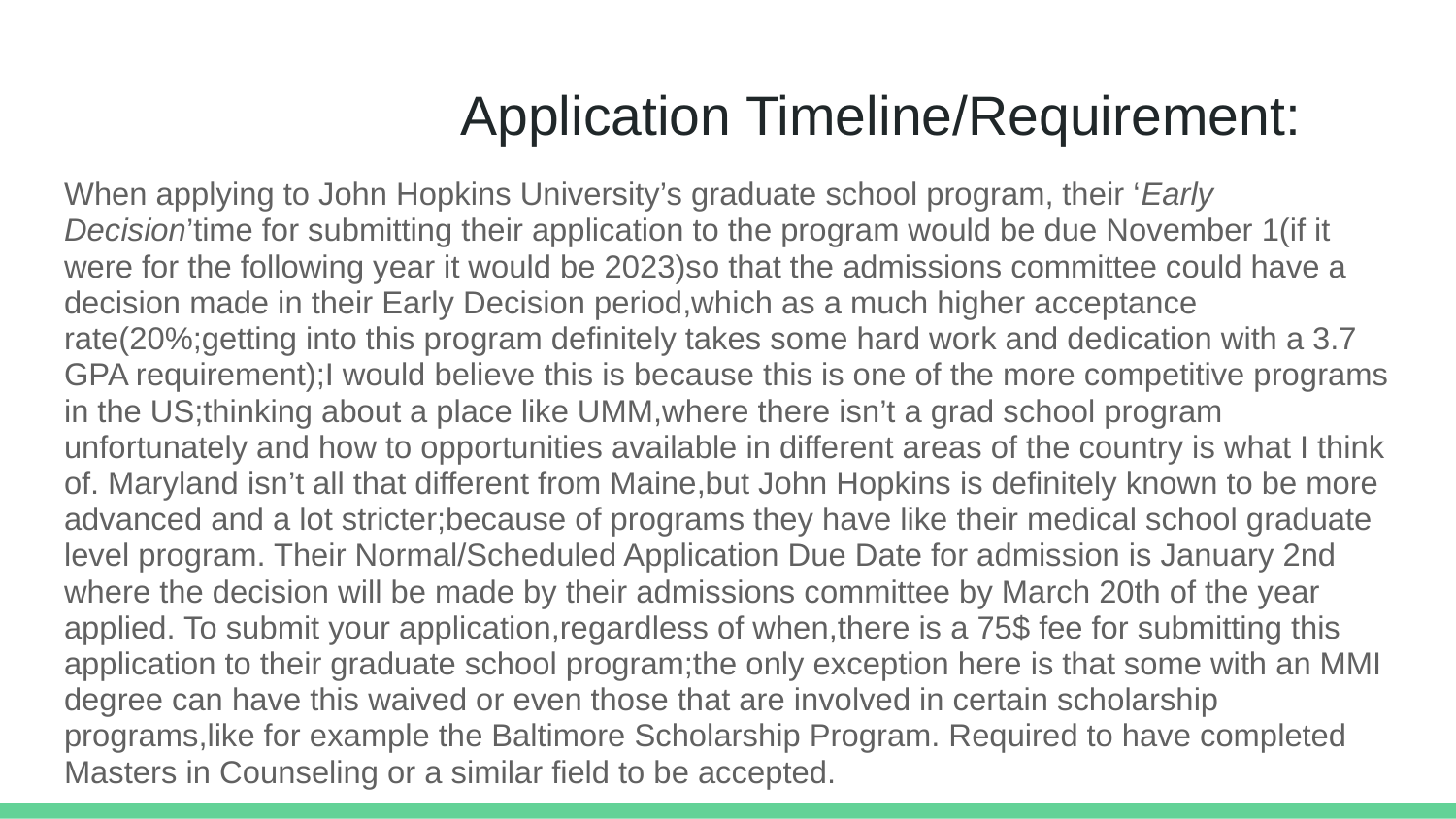

# Application Timeline/Requirement:
When applying to John Hopkins University’s graduate school program, their ‘Early Decision’time for submitting their application to the program would be due November 1(if it were for the following year it would be 2023)so that the admissions committee could have a decision made in their Early Decision period,which as a much higher acceptance rate(20%;getting into this program definitely takes some hard work and dedication with a 3.7 GPA requirement);I would believe this is because this is one of the more competitive programs in the US;thinking about a place like UMM,where there isn’t a grad school program unfortunately and how to opportunities available in different areas of the country is what I think of. Maryland isn’t all that different from Maine,but John Hopkins is definitely known to be more advanced and a lot stricter;because of programs they have like their medical school graduate level program. Their Normal/Scheduled Application Due Date for admission is January 2nd where the decision will be made by their admissions committee by March 20th of the year applied. To submit your application,regardless of when,there is a 75$ fee for submitting this application to their graduate school program;the only exception here is that some with an MMI degree can have this waived or even those that are involved in certain scholarship programs,like for example the Baltimore Scholarship Program. Required to have completed Masters in Counseling or a similar field to be accepted.